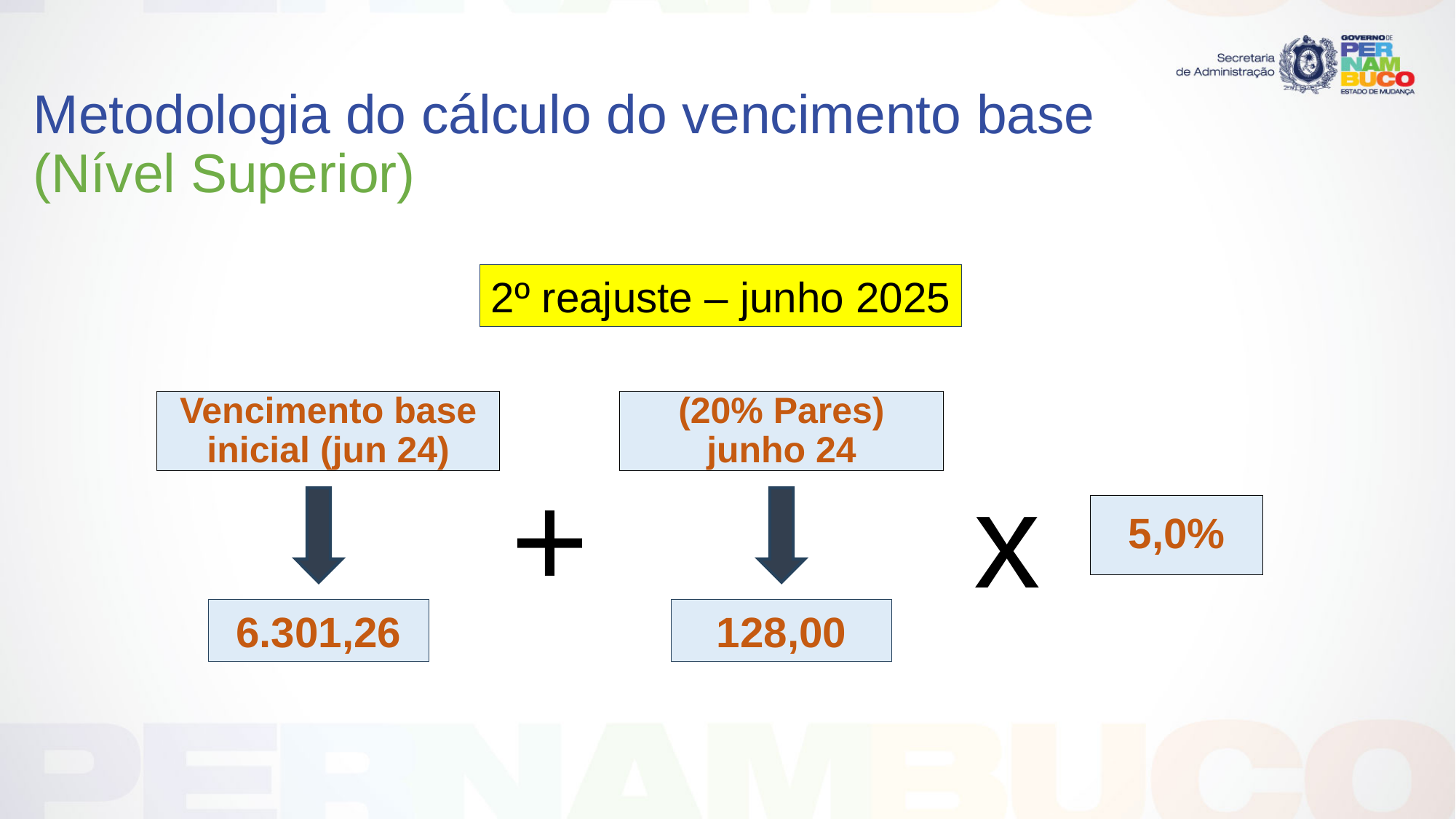

# Metodologia do cálculo do vencimento base (Nível Superior)
2º reajuste – junho 2025
Vencimento base
inicial (jun 24)
(20% Pares)
junho 24
+
x

5,0%
6.301,26
128,00